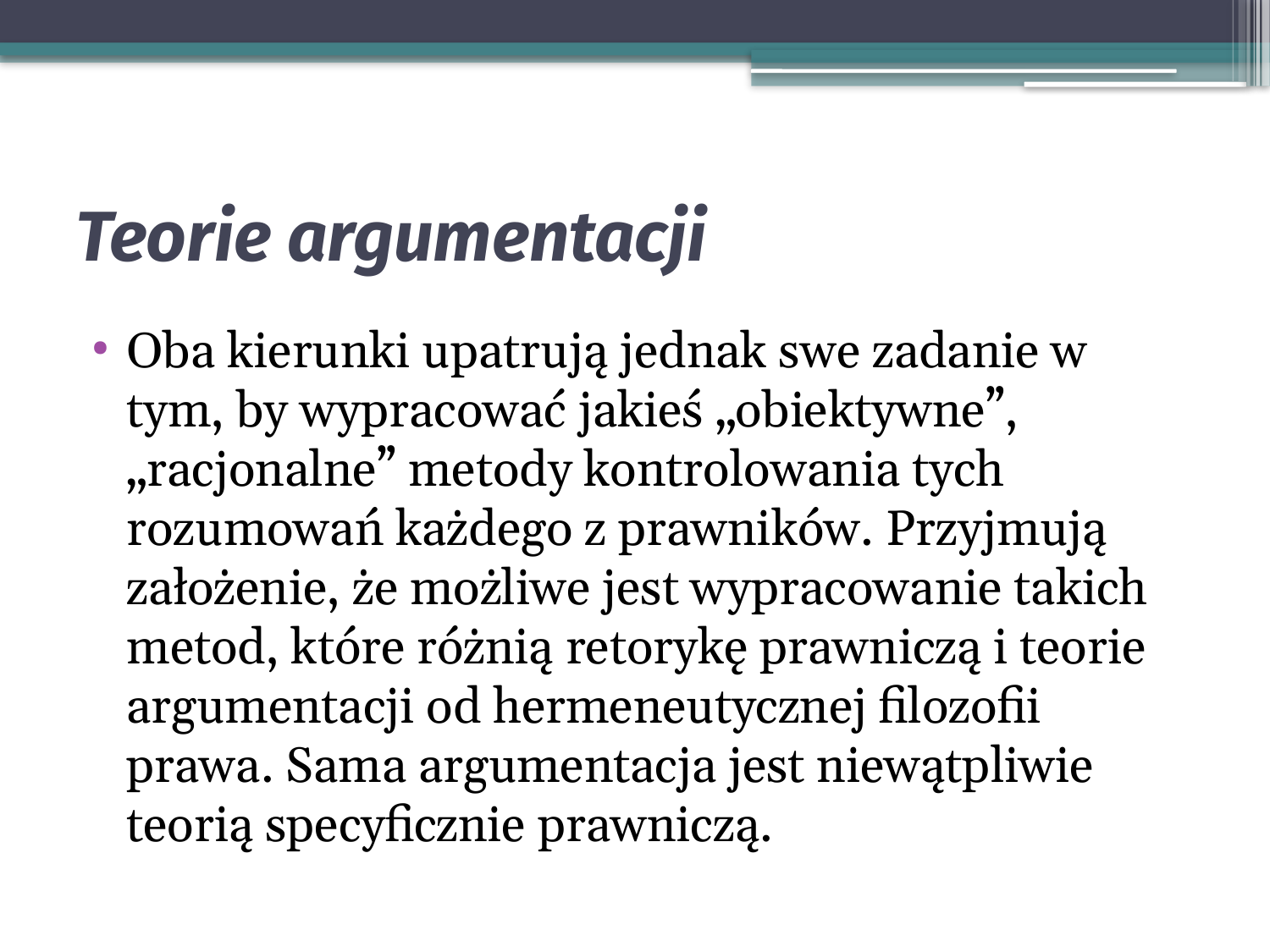

# Teorie argumentacji
Oba kierunki upatrują jednak swe zadanie w tym, by wypracować jakieś „obiektywne”, „racjonalne” metody kontrolowania tych rozumowań każdego z prawników. Przyjmują założenie, że możliwe jest wypracowanie takich metod, które różnią retorykę prawniczą i teorie argumentacji od hermeneutycznej filozofii prawa. Sama argumentacja jest niewątpliwie teorią specyficznie prawniczą.